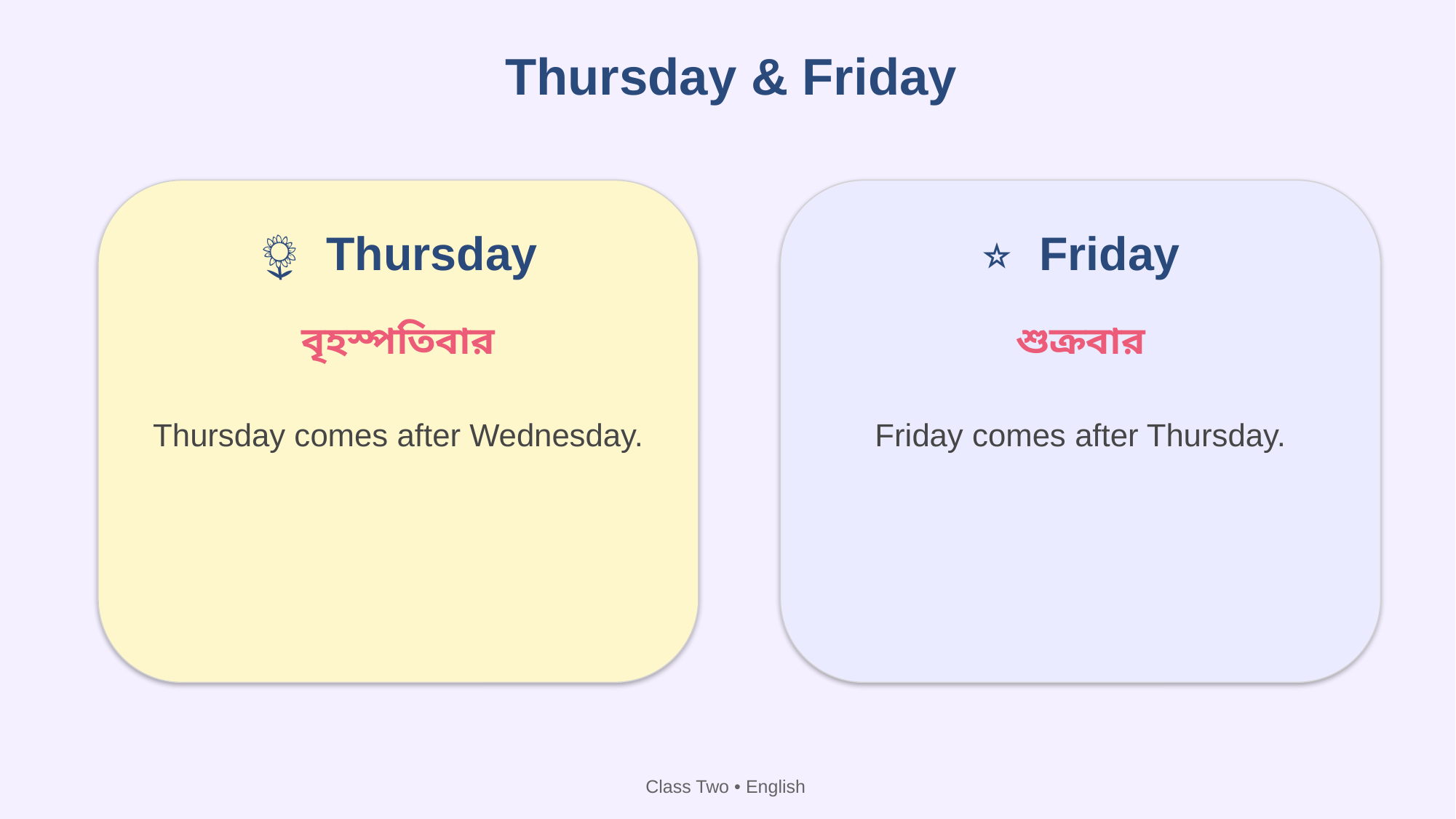

Thursday & Friday

🌻  Thursday
⭐  Friday
বৃহস্পতিবার
শুক্রবার
Thursday comes after Wednesday.
Friday comes after Thursday.
Class Two • English